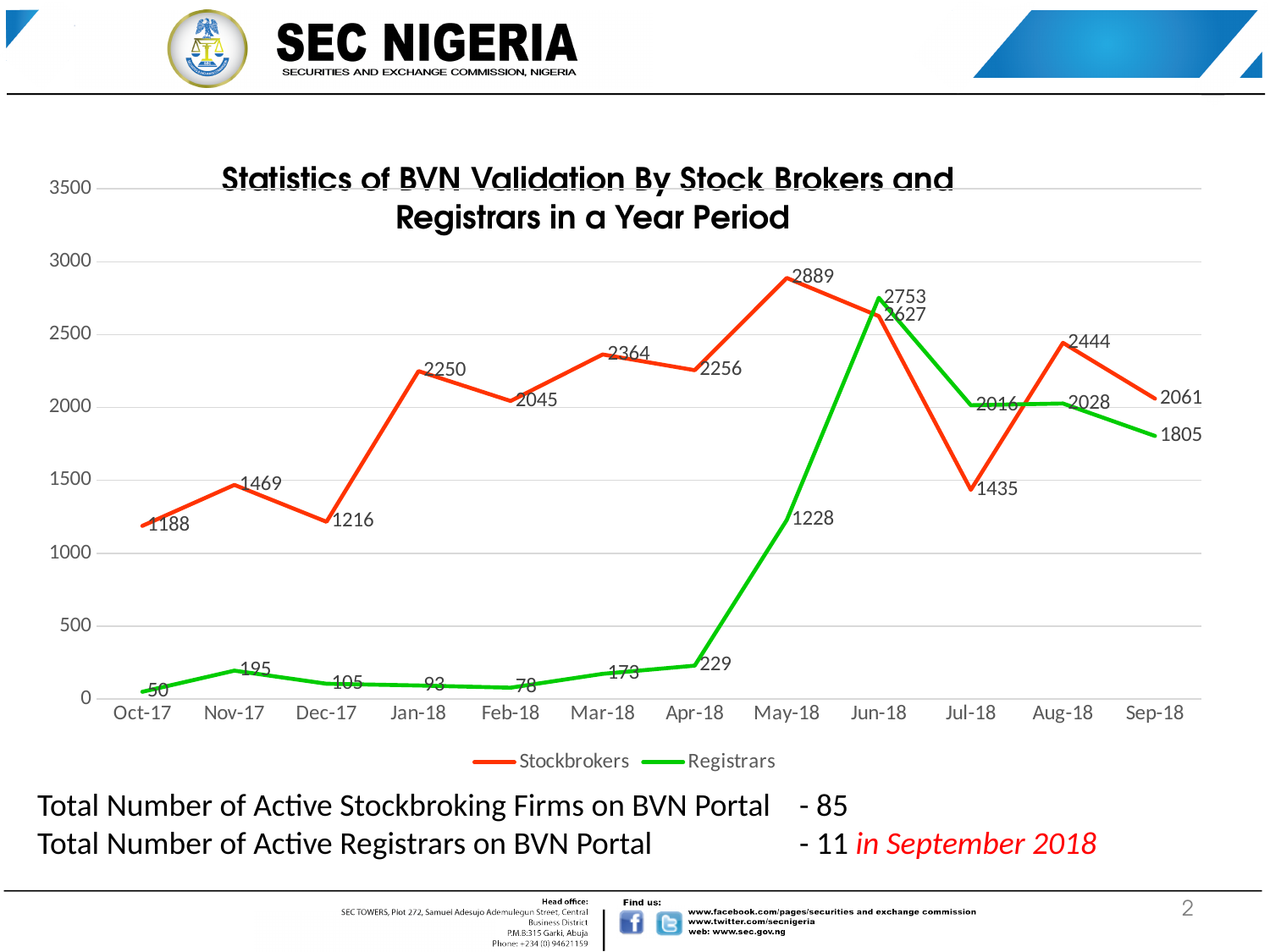

# Statistics of BVN Validation By Stock Brokers and Registrars in a Year Period

### Chart

| Category | Stockbrokers | Registrars |
|---|---|---|
| 43009 | 1188.0 | 50.0 |
| 43040 | 1469.0 | 195.0 |
| 43070 | 1216.0 | 105.0 |
| 43101 | 2250.0 | 93.0 |
| 43132 | 2045.0 | 78.0 |
| 43160 | 2364.0 | 173.0 |
| 43191 | 2256.0 | 229.0 |
| 43221 | 2889.0 | 1228.0 |
| 43252 | 2627.0 | 2753.0 |
| 43282 | 1435.0 | 2016.0 |
| 43313 | 2444.0 | 2028.0 |
| 43344 | 2061.0 | 1805.0 |
Total Number of Active Stockbroking Firms on BVN Portal 	- 85
Total Number of Active Registrars on BVN Portal		- 11 in September 2018
2